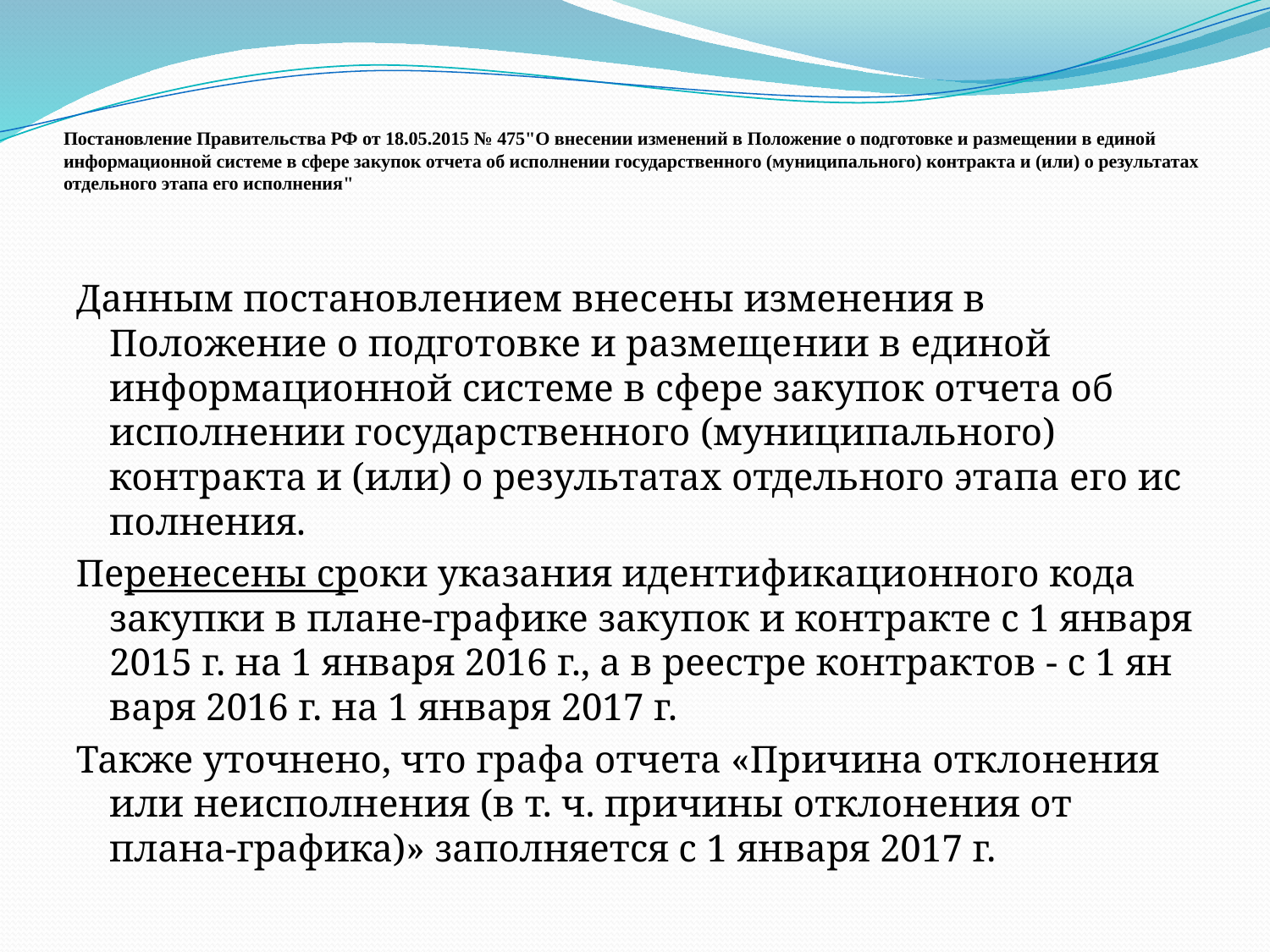

# Постановление Правительства РФ от 18.05.2015 № 475"О внесении изменений в Положение о подготовке и размещении в единой информационной системе в сфере закупок отчета об исполнении государственного (муниципального) контракта и (или) о результатах отдельного этапа его исполнения"
Данным постановлением внесены изменения в Положение о подготовке и размеще­нии в единой информационной системе в сфере закупок отчета об исполнении государ­ственного (муниципального) контракта и (или) о результатах отдельного этапа его ис­полнения.
Перенесены сроки указания идентификационного кода закупки в плане-графике закупок и контракте с 1 января 2015 г. на 1 января 2016 г., а в реестре контрактов - с 1 ян­варя 2016 г. на 1 января 2017 г.
Также уточнено, что графа отчета «Причина отклонения или неисполнения (в т. ч. причины отклонения от плана-графика)» заполняется с 1 января 2017 г.